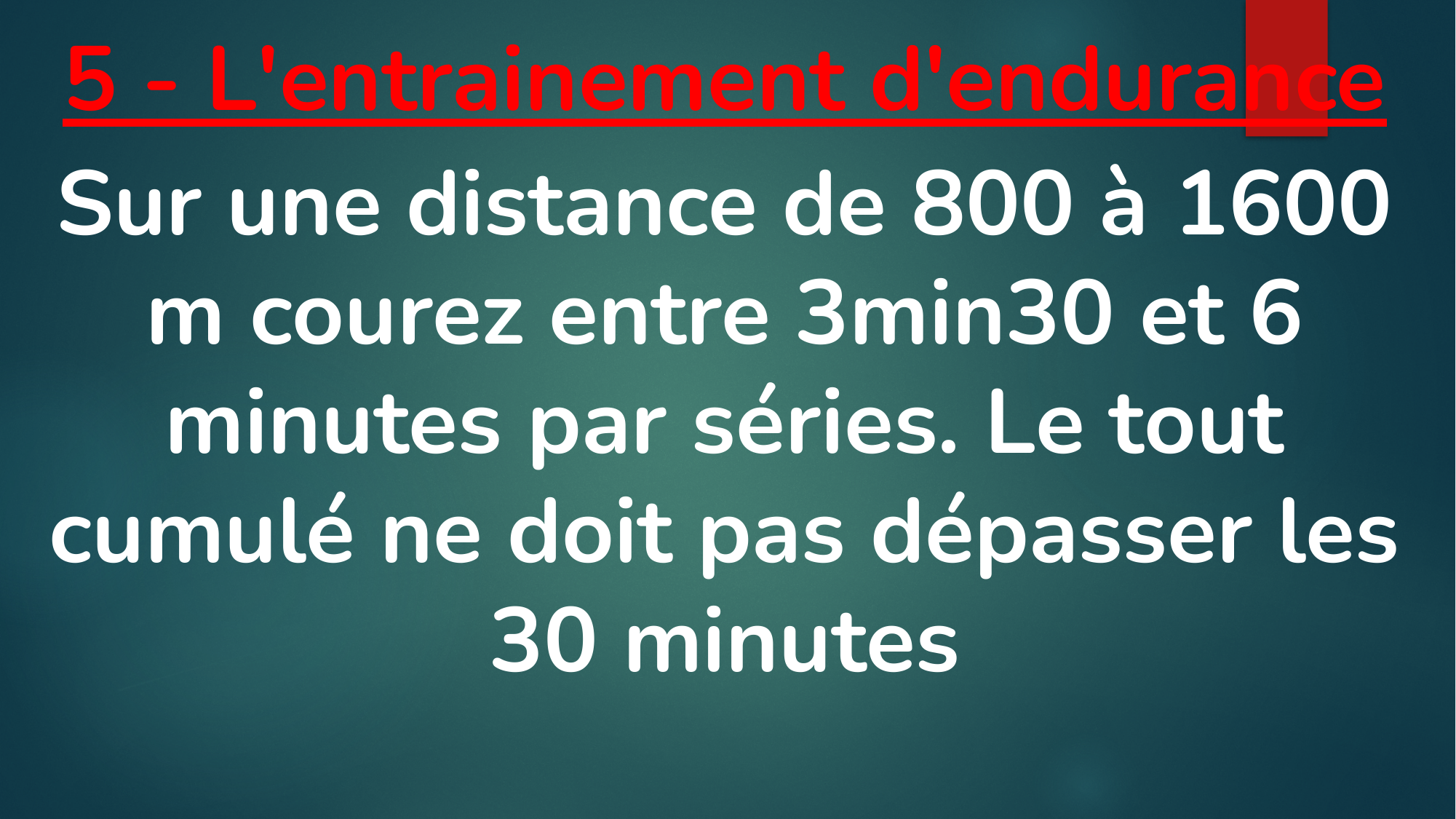

5 - L'entrainement d'endurance
Sur une distance de 800 à 1600 m courez entre 3min30 et 6 minutes par séries. Le tout cumulé ne doit pas dépasser les 30 minutes